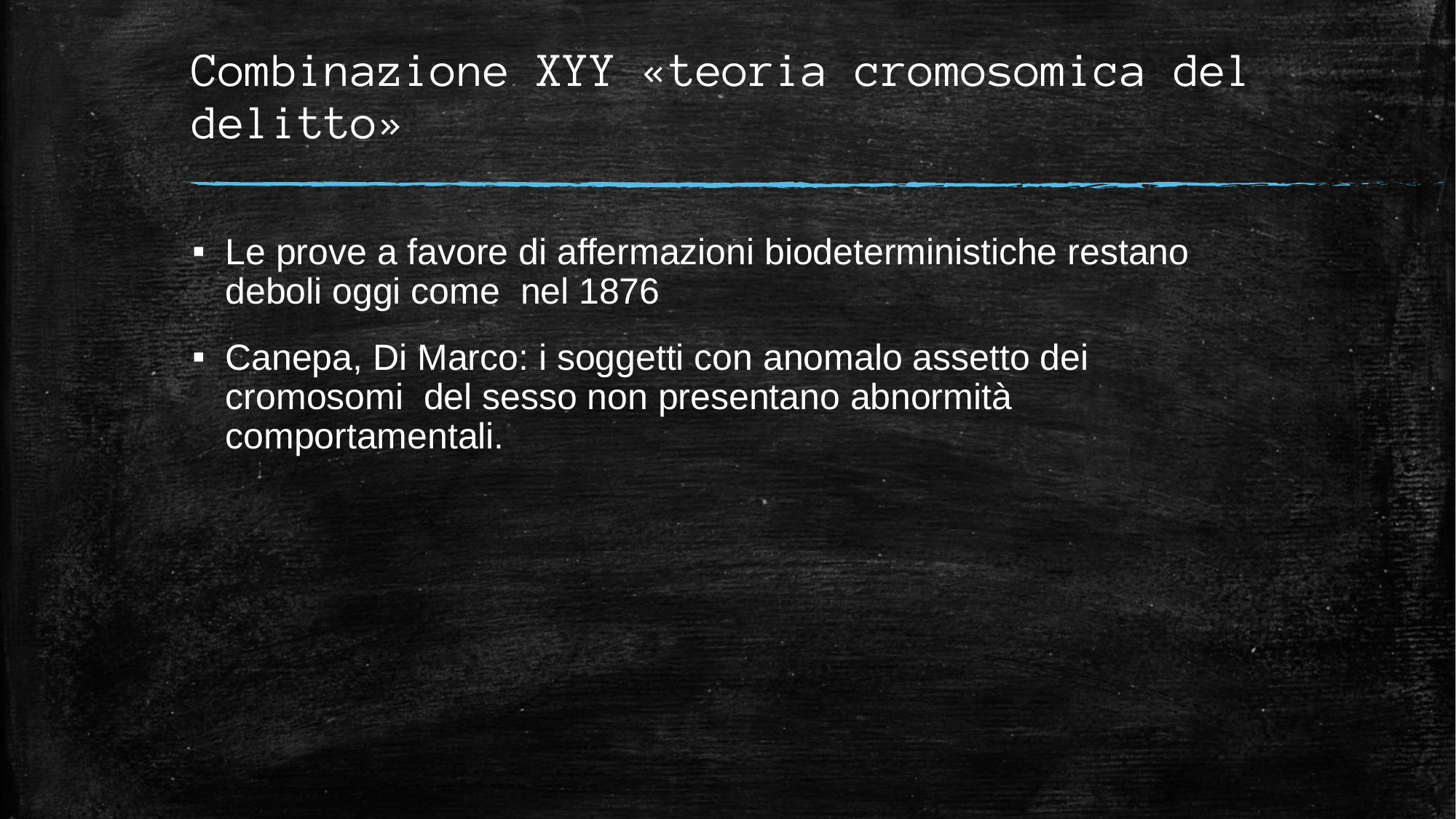

# Combinazione XYY «teoria cromosomica del delitto»
Le prove a favore di affermazioni biodeterministiche restano deboli oggi come  nel 1876
Canepa, Di Marco: i soggetti con anomalo assetto dei cromosomi  del sesso non presentano abnormità comportamentali.